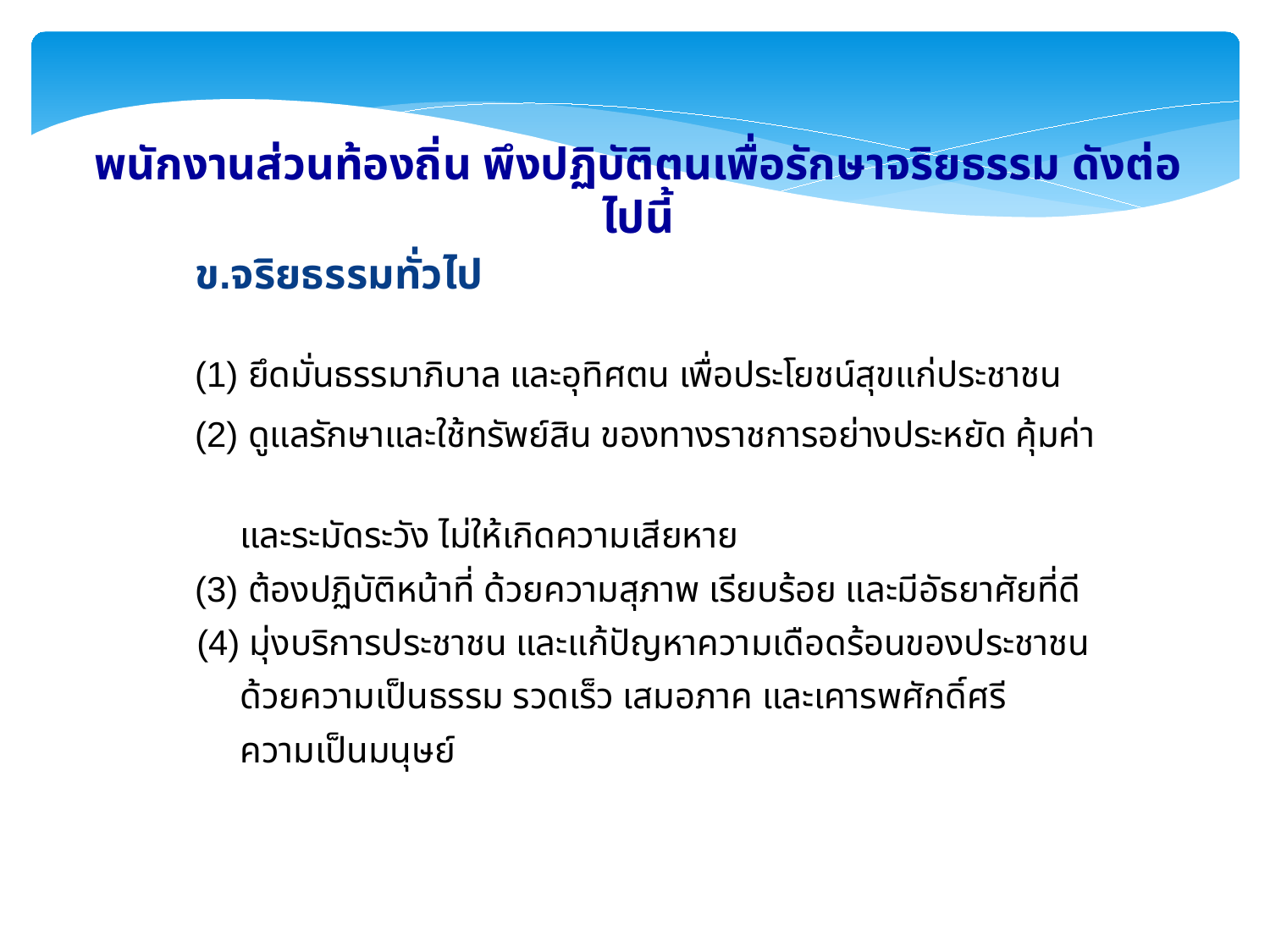

พนักงานส่วนท้องถิ่น พึงปฏิบัติตนเพื่อรักษาจริยธรรม ดังต่อไปนี้
	ข.จริยธรรมทั่วไป
	(1) ยึดมั่นธรรมาภิบาล และอุทิศตน เพื่อประโยชน์สุขแก่ประชาชน
	(2) ดูแลรักษาและใช้ทรัพย์สิน ของทางราชการอย่างประหยัด คุ้มค่า
        และระมัดระวัง ไม่ให้เกิดความเสียหาย
	(3) ต้องปฏิบัติหน้าที่ ด้วยความสุภาพ เรียบร้อย และมีอัธยาศัยที่ดี
   (4) มุ่งบริการประชาชน และแก้ปัญหาความเดือดร้อนของประชาชน
        ด้วยความเป็นธรรม รวดเร็ว เสมอภาค และเคารพศักดิ์ศรี
        ความเป็นมนุษย์